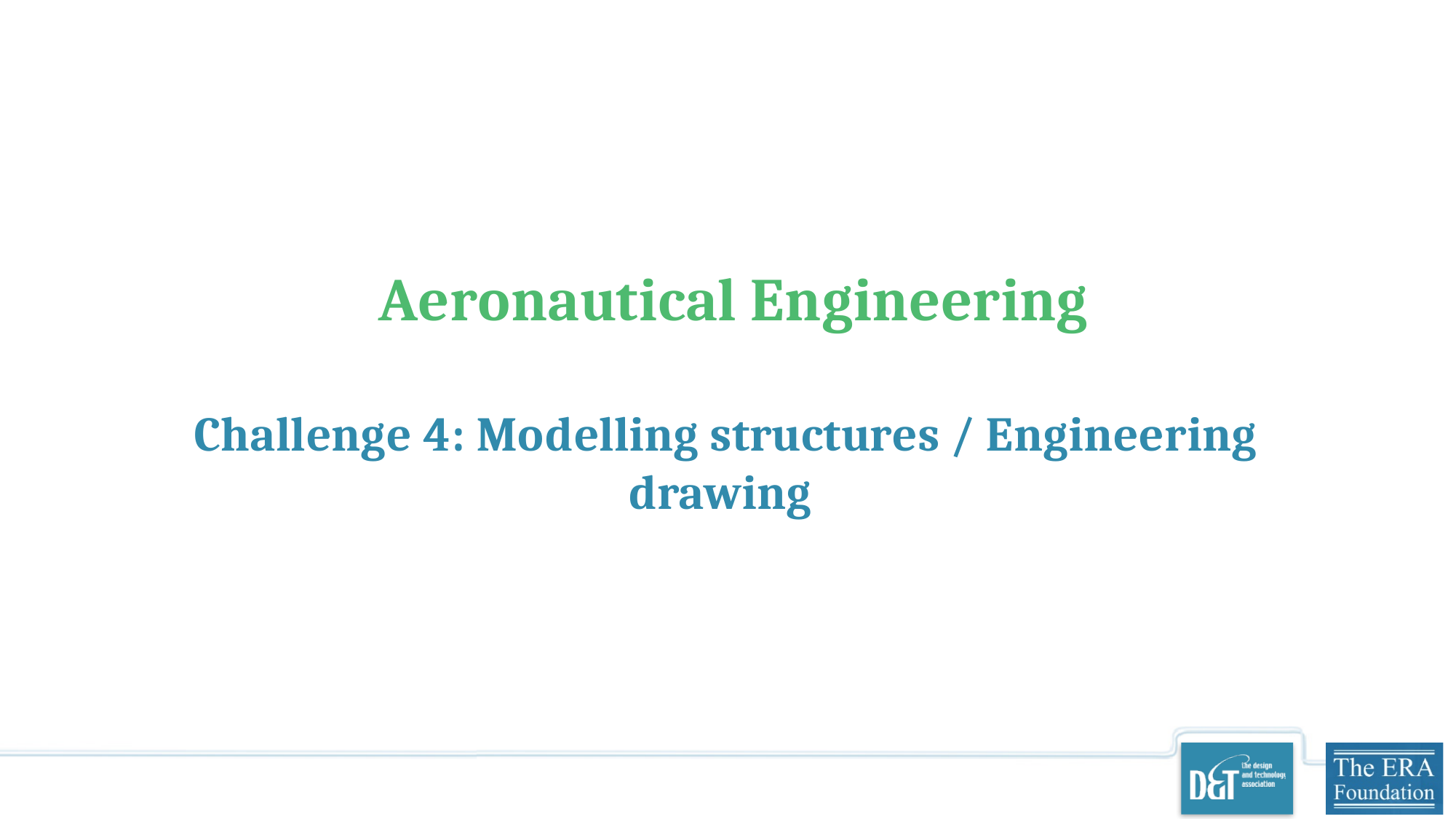

# Aeronautical Engineering
Challenge 4: Modelling structures / Engineering drawing